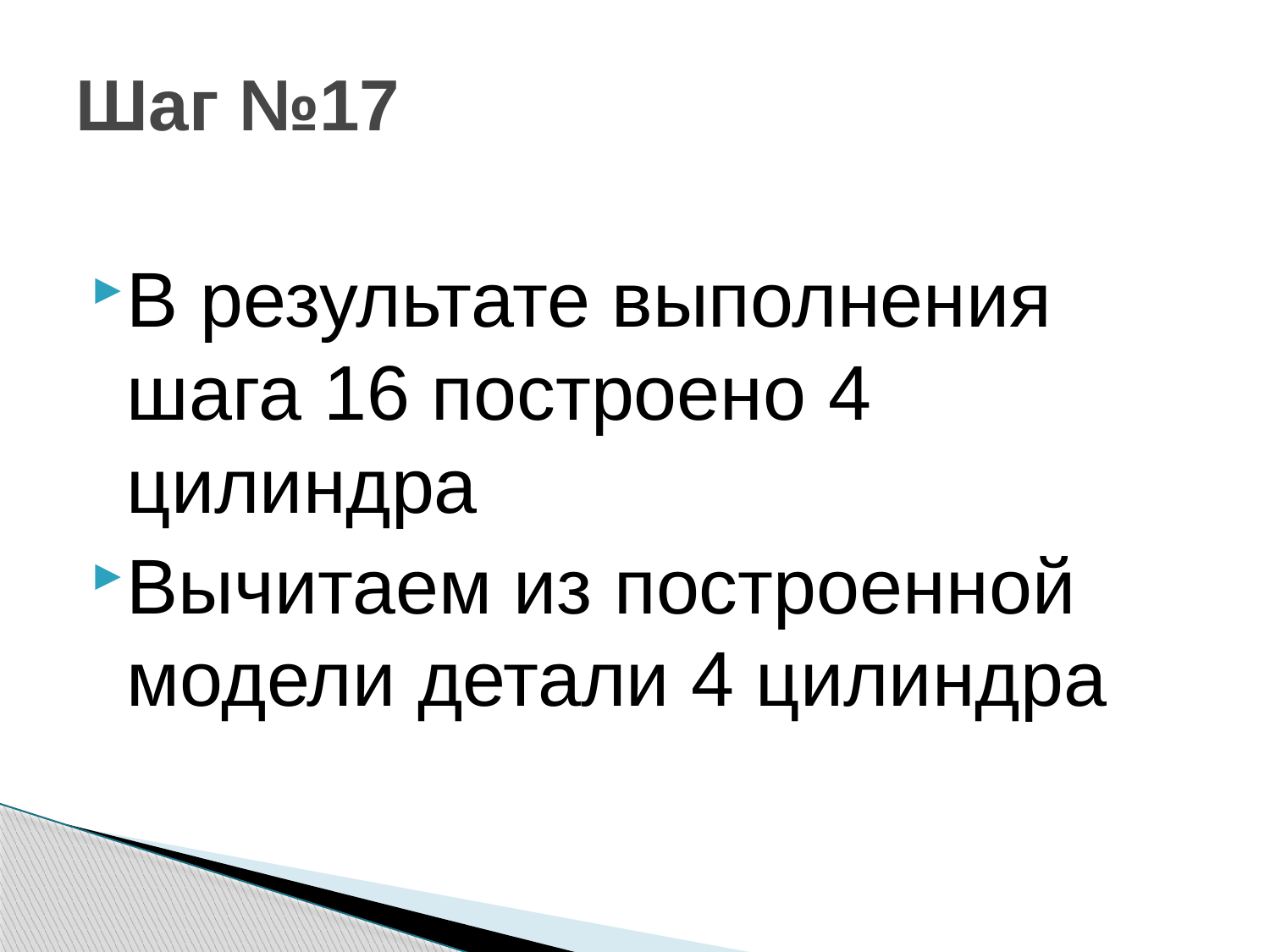

# Шаг №17

В результате выполнения шага 16 построено 4 цилиндра
Вычитаем из построенной модели детали 4 цилиндра